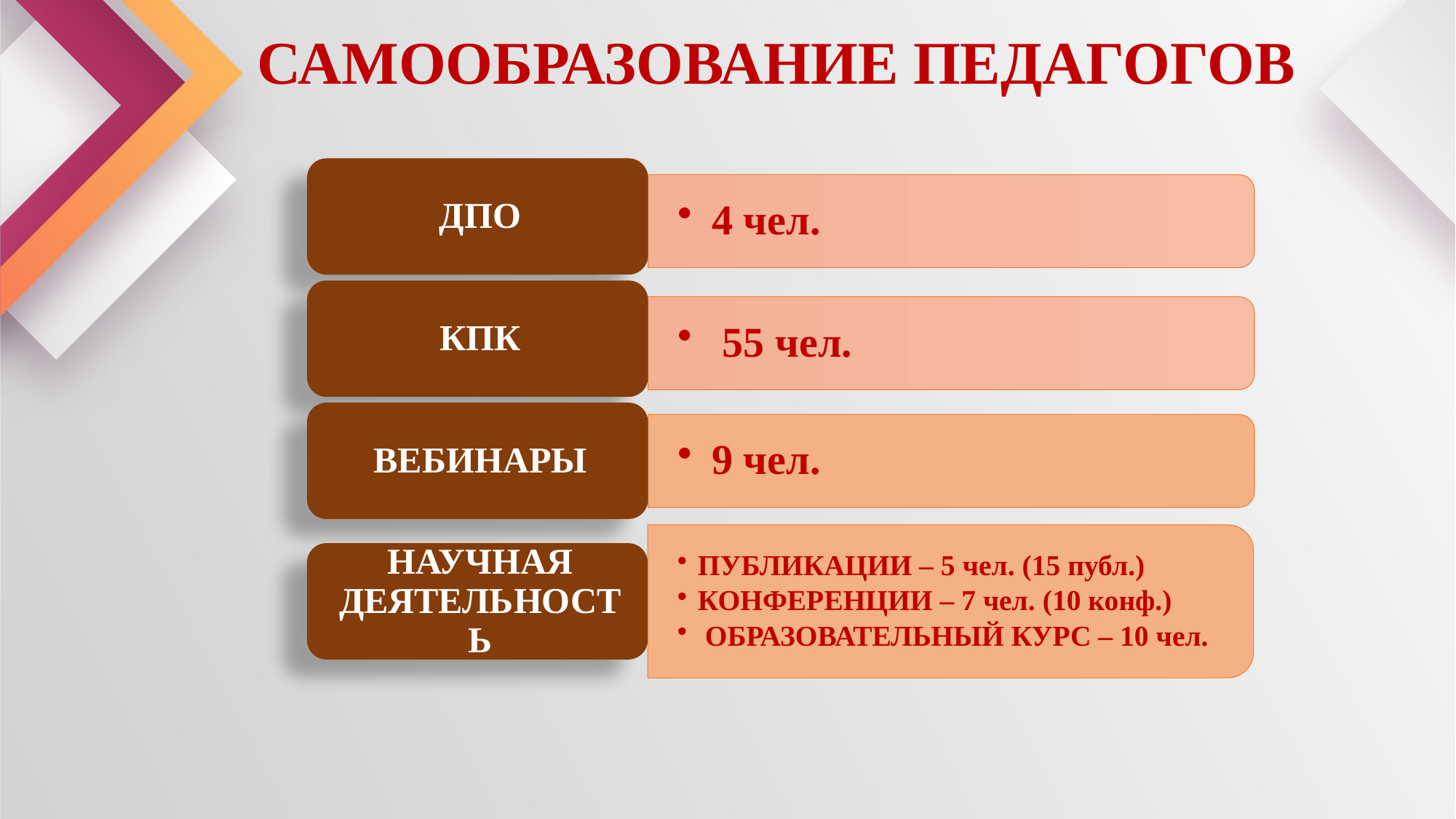

# САМООБРАЗОВАНИЕ ПЕДАГОГОВ
4 чел.
ДПО
 55 чел.
КПК
9 чел.
ВЕБИНАРЫ
ПУБЛИКАЦИИ – 5 чел. (15 публ.)
КОНФЕРЕНЦИИ – 7 чел. (10 конф.)
 ОБРАЗОВАТЕЛЬНЫЙ КУРС – 10 чел.
НАУЧНАЯ ДЕЯТЕЛЬНОСТЬ